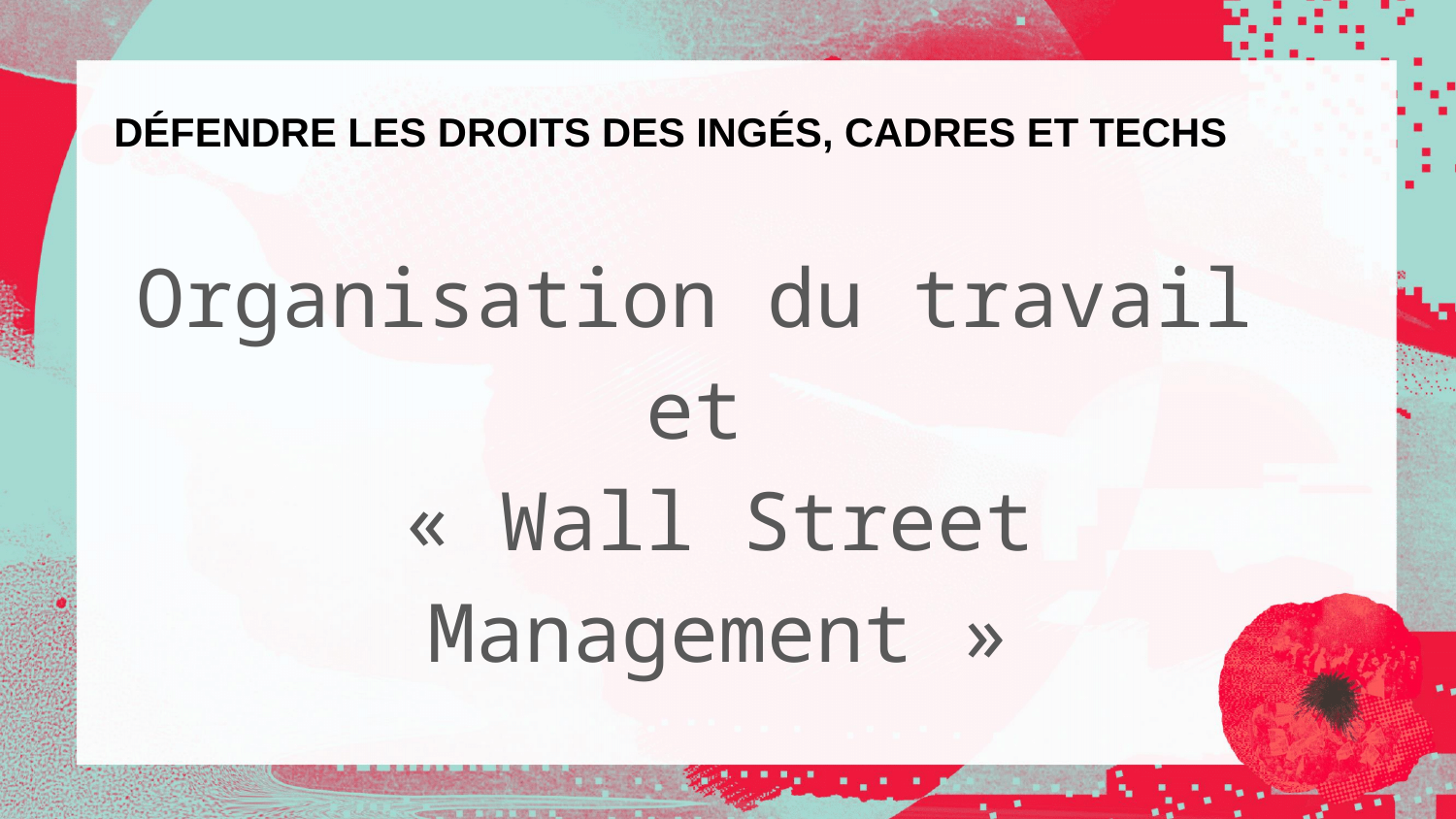

# DÉFENDRE LES DROITS DES INGÉS, CADRES ET TECHS
Organisation du travail
et
« Wall Street Management »